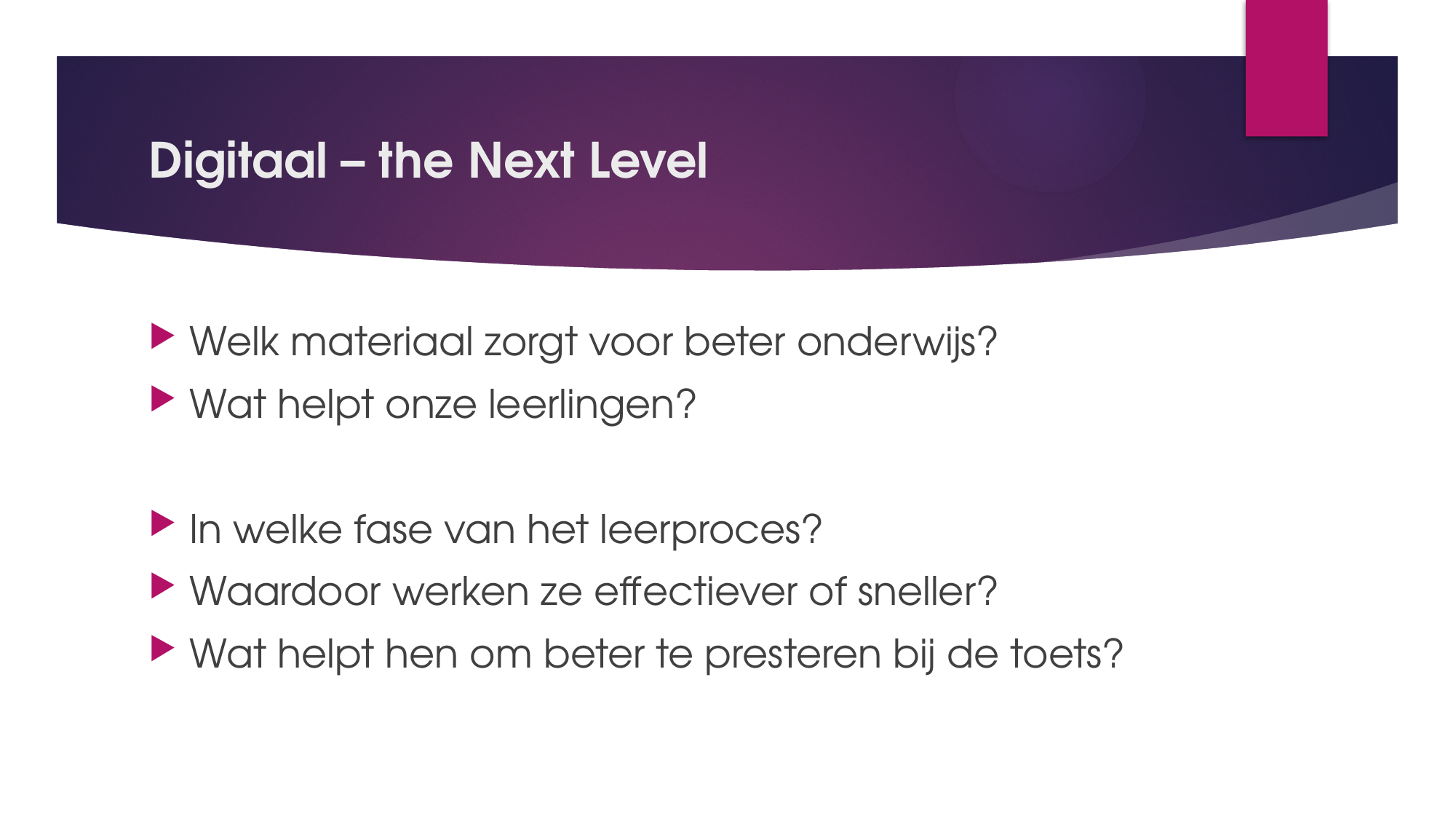

# Digitaal – the Next Level
Welk materiaal zorgt voor beter onderwijs?
Wat helpt onze leerlingen?

In welke fase van het leerproces?
Waardoor werken ze effectiever of sneller?
Wat helpt hen om beter te presteren bij de toets?